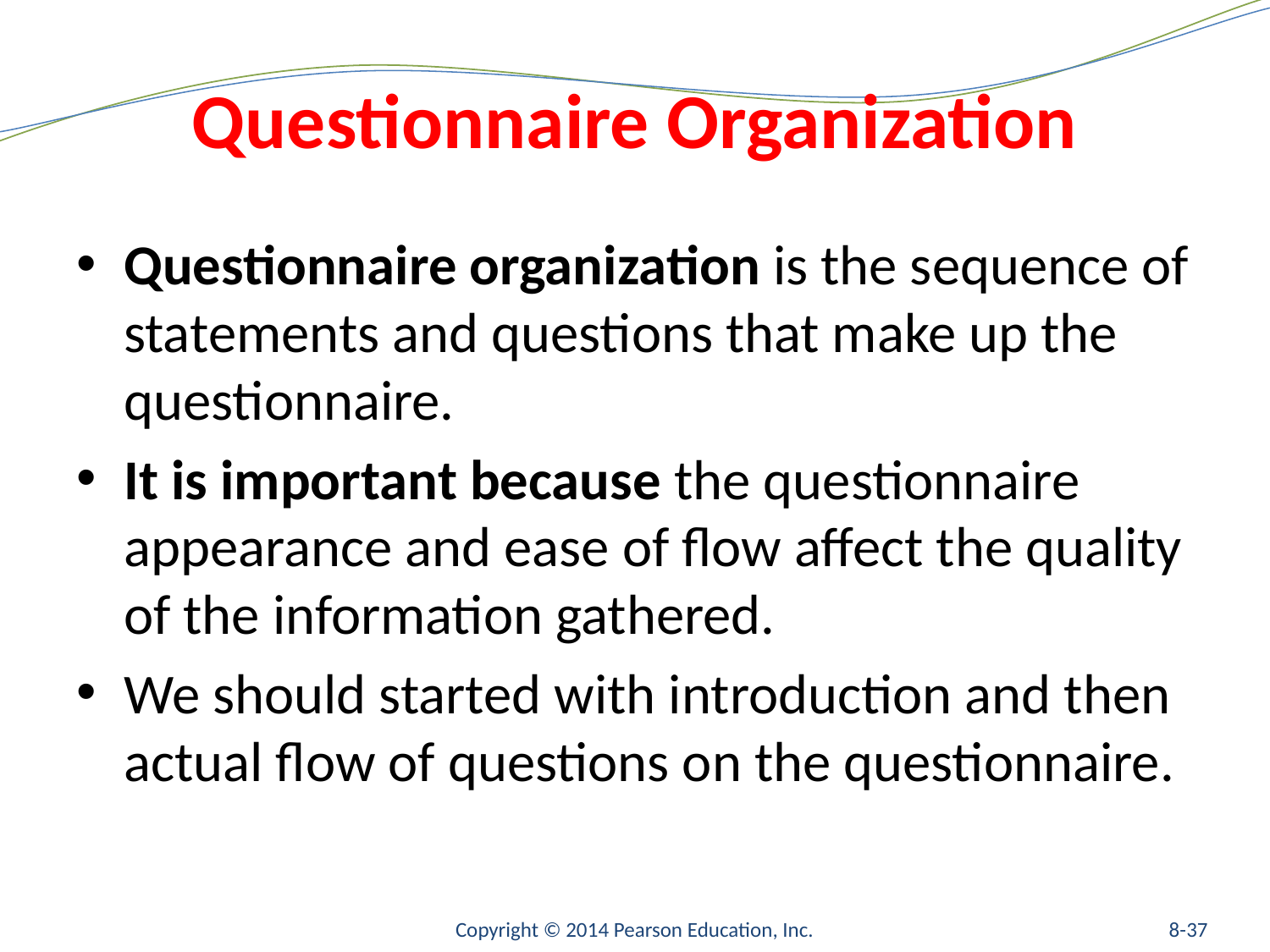

# Questionnaire Organization
Questionnaire organization is the sequence of statements and questions that make up the questionnaire.
It is important because the questionnaire appearance and ease of flow affect the quality of the information gathered.
We should started with introduction and then actual flow of questions on the questionnaire.